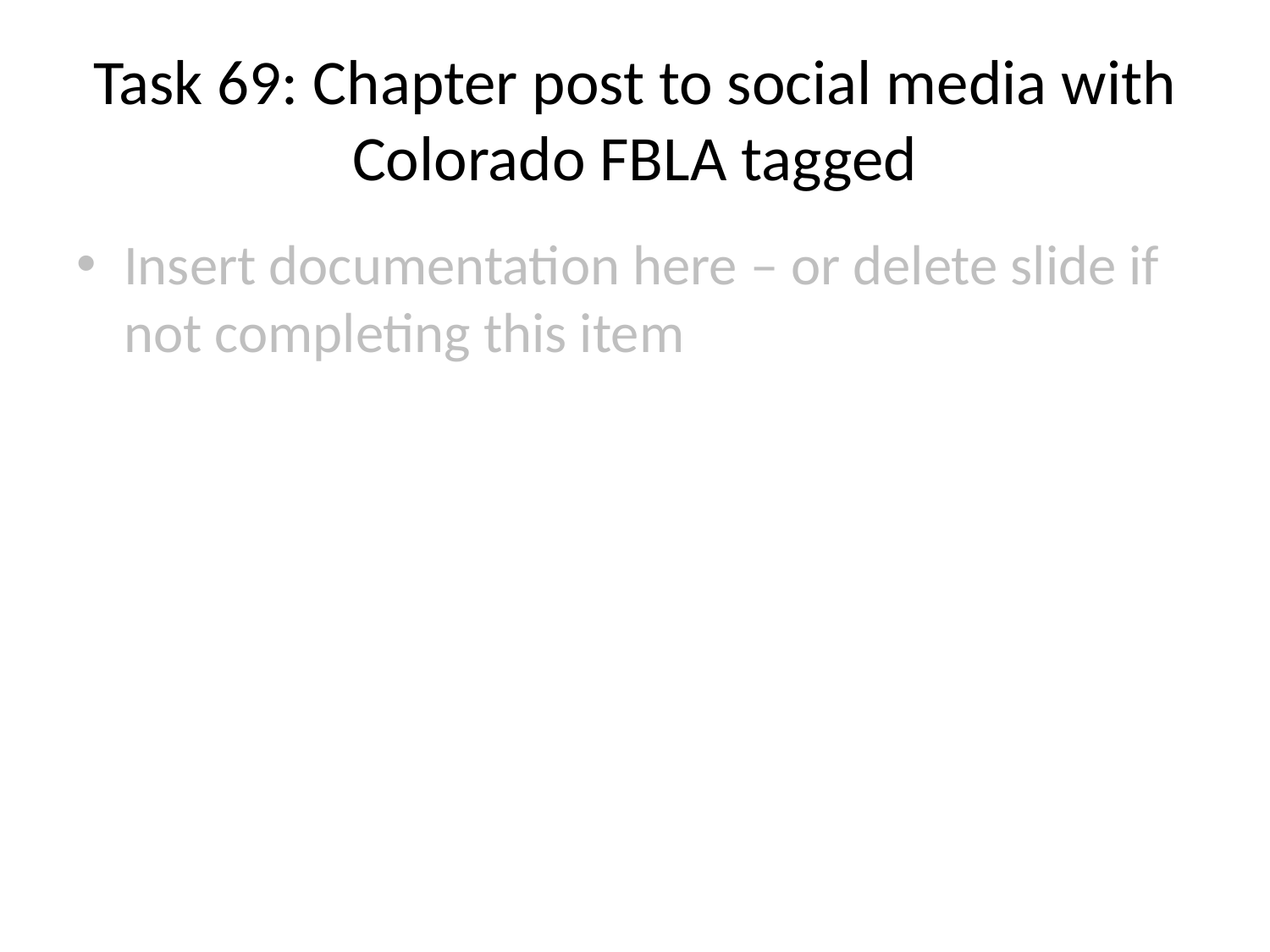

# Task 69: Chapter post to social media with Colorado FBLA tagged
Insert documentation here – or delete slide if not completing this item